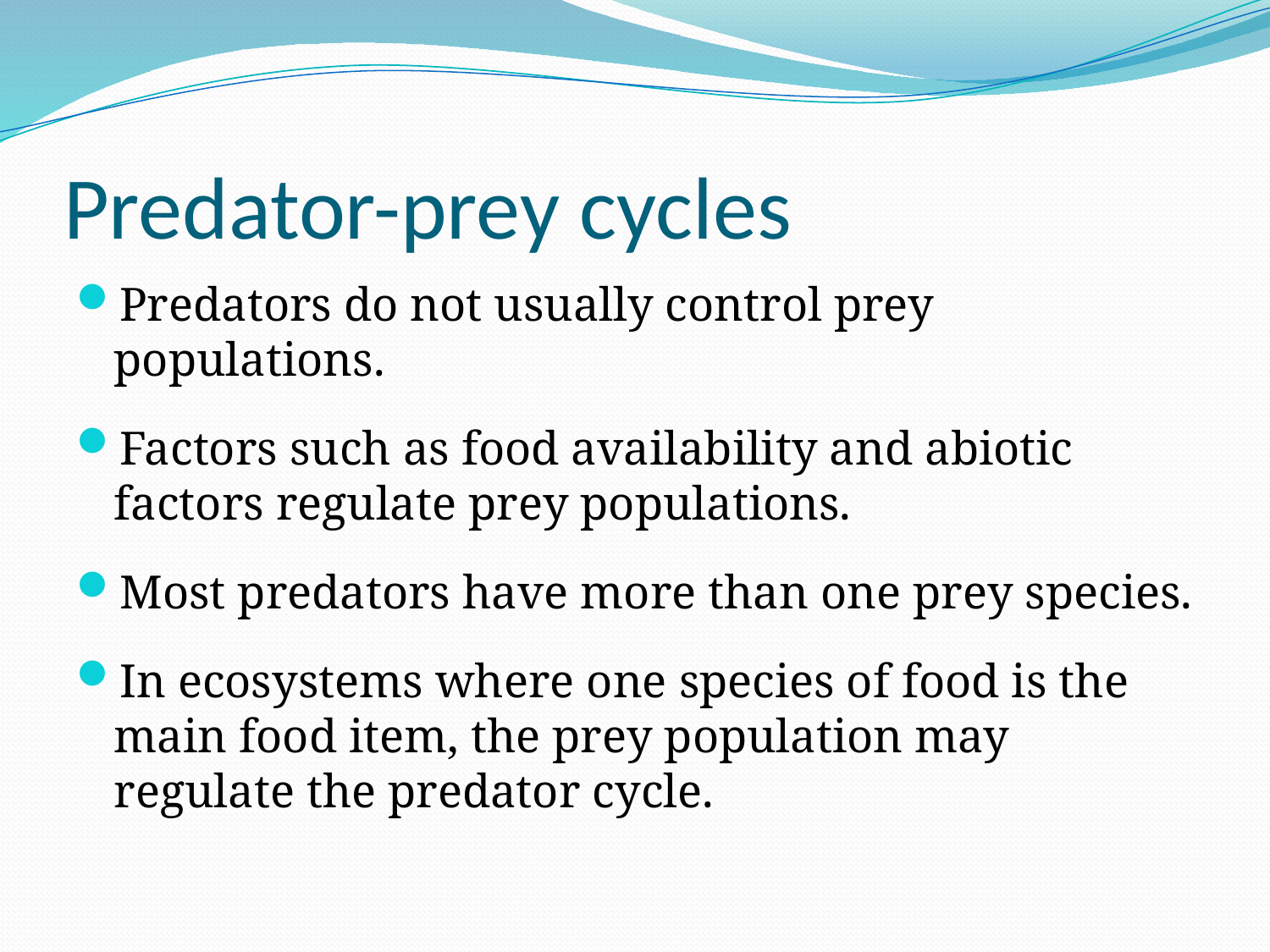

# Predator-prey cycles
Predators do not usually control prey populations.

Factors such as food availability and abiotic factors regulate prey populations.

Most predators have more than one prey species.

In ecosystems where one species of food is the main food item, the prey population may regulate the predator cycle.